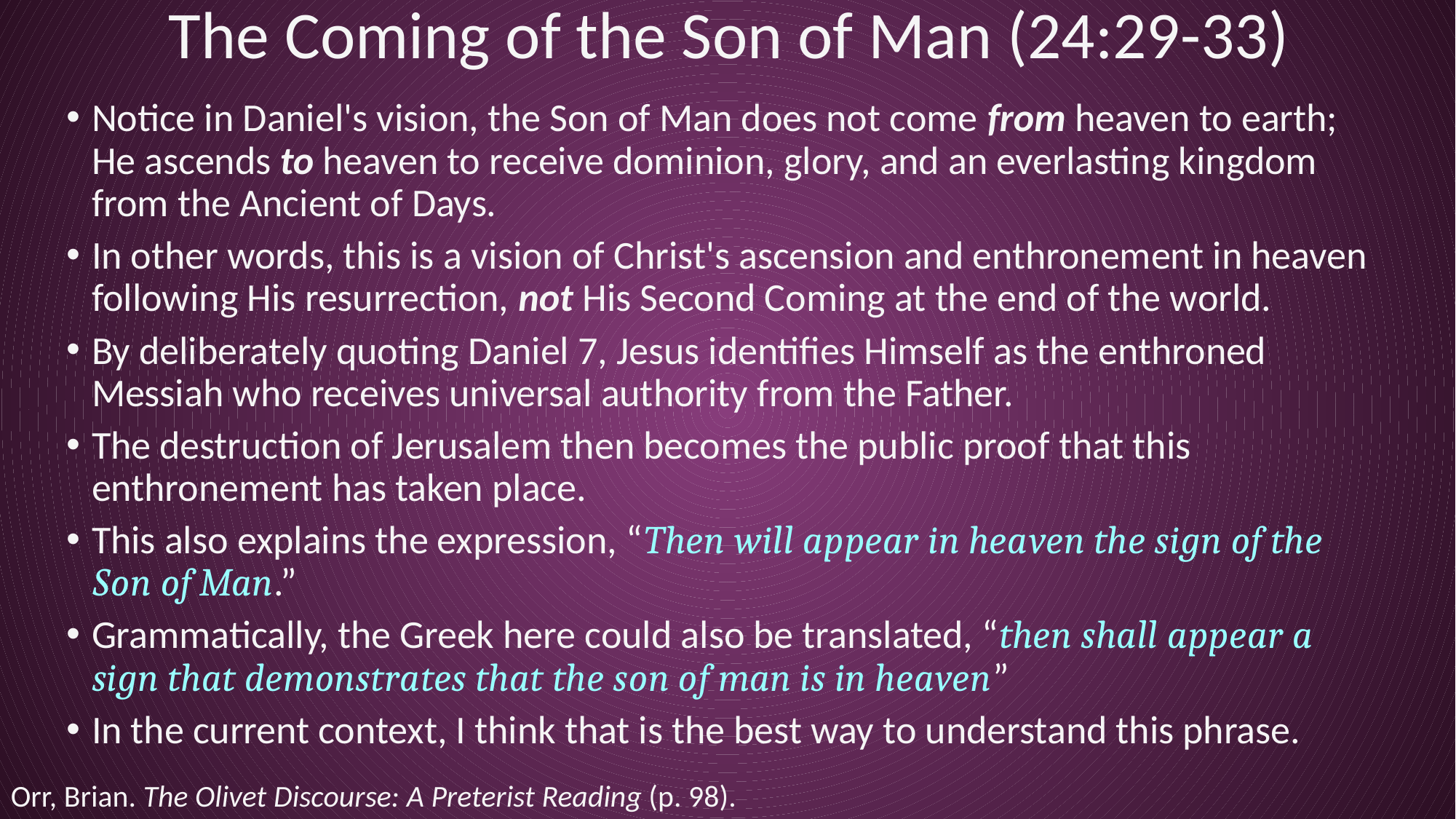

# The Coming of the Son of Man (24:29-33)
Notice in Daniel's vision, the Son of Man does not come from heaven to earth; He ascends to heaven to receive dominion, glory, and an everlasting kingdom from the Ancient of Days.
In other words, this is a vision of Christ's ascension and enthronement in heaven following His resurrection, not His Second Coming at the end of the world.
By deliberately quoting Daniel 7, Jesus identifies Himself as the enthroned Messiah who receives universal authority from the Father.
The destruction of Jerusalem then becomes the public proof that this enthronement has taken place.
This also explains the expression, “Then will appear in heaven the sign of the Son of Man.”
Grammatically, the Greek here could also be translated, “then shall appear a sign that demonstrates that the son of man is in heaven”
In the current context, I think that is the best way to understand this phrase.
Orr, Brian. The Olivet Discourse: A Preterist Reading (p. 98).